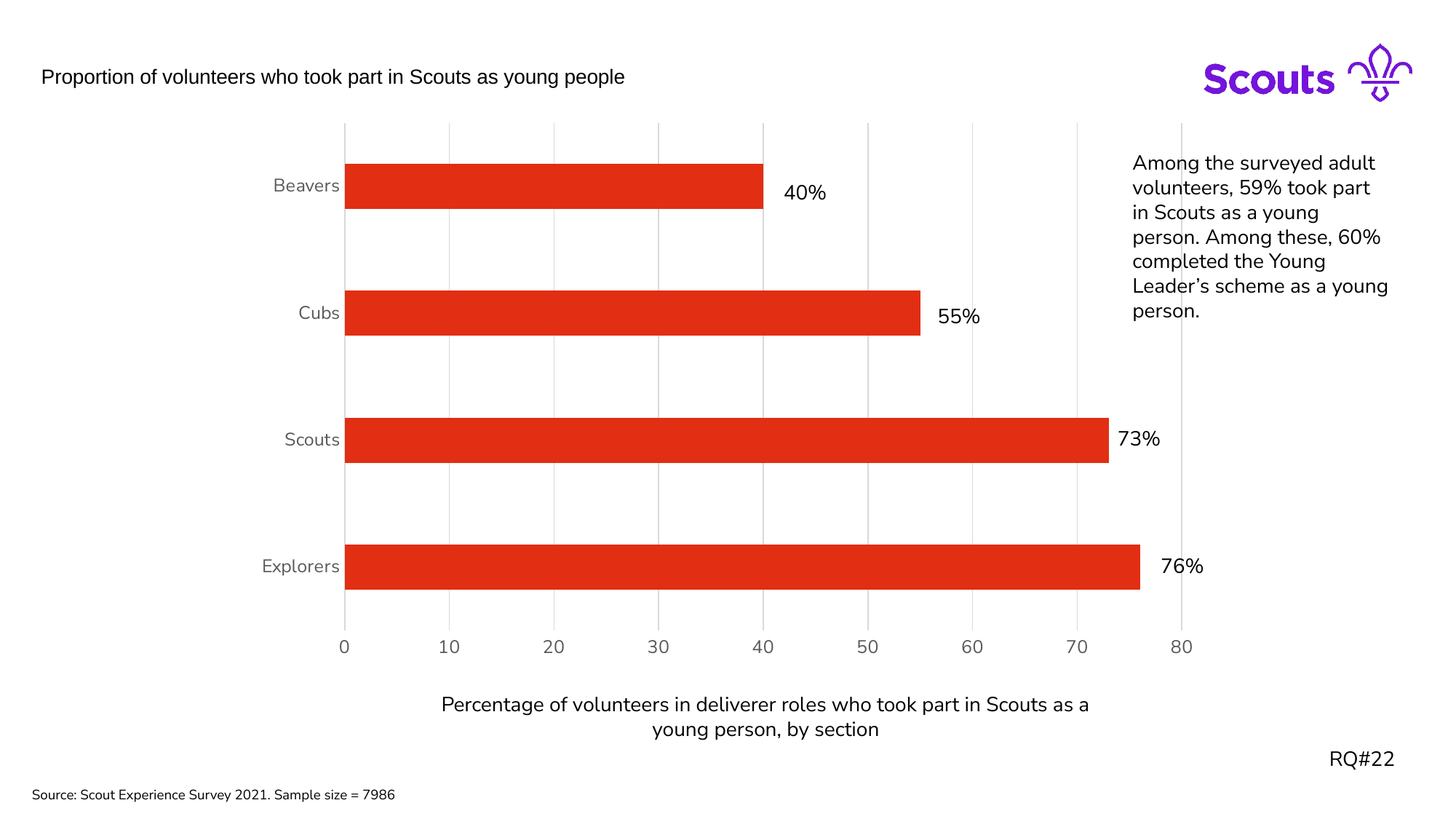

Proportion of volunteers who took part in Scouts as young people

### Chart

| Category | Series 1 |
|---|---|
| Explorers | 76.0 |
| Scouts | 73.0 |
| Cubs | 55.0 |
| Beavers | 40.0 |
Among the surveyed adult volunteers, 59% took part in Scouts as a young person. Among these, 60% completed the Young Leader’s scheme as a young person.
40%
55%
73%
76%
Percentage of volunteers in deliverer roles who took part in Scouts as a young person, by section
RQ#22
Source: Scout Experience Survey 2021. Sample size = 7986